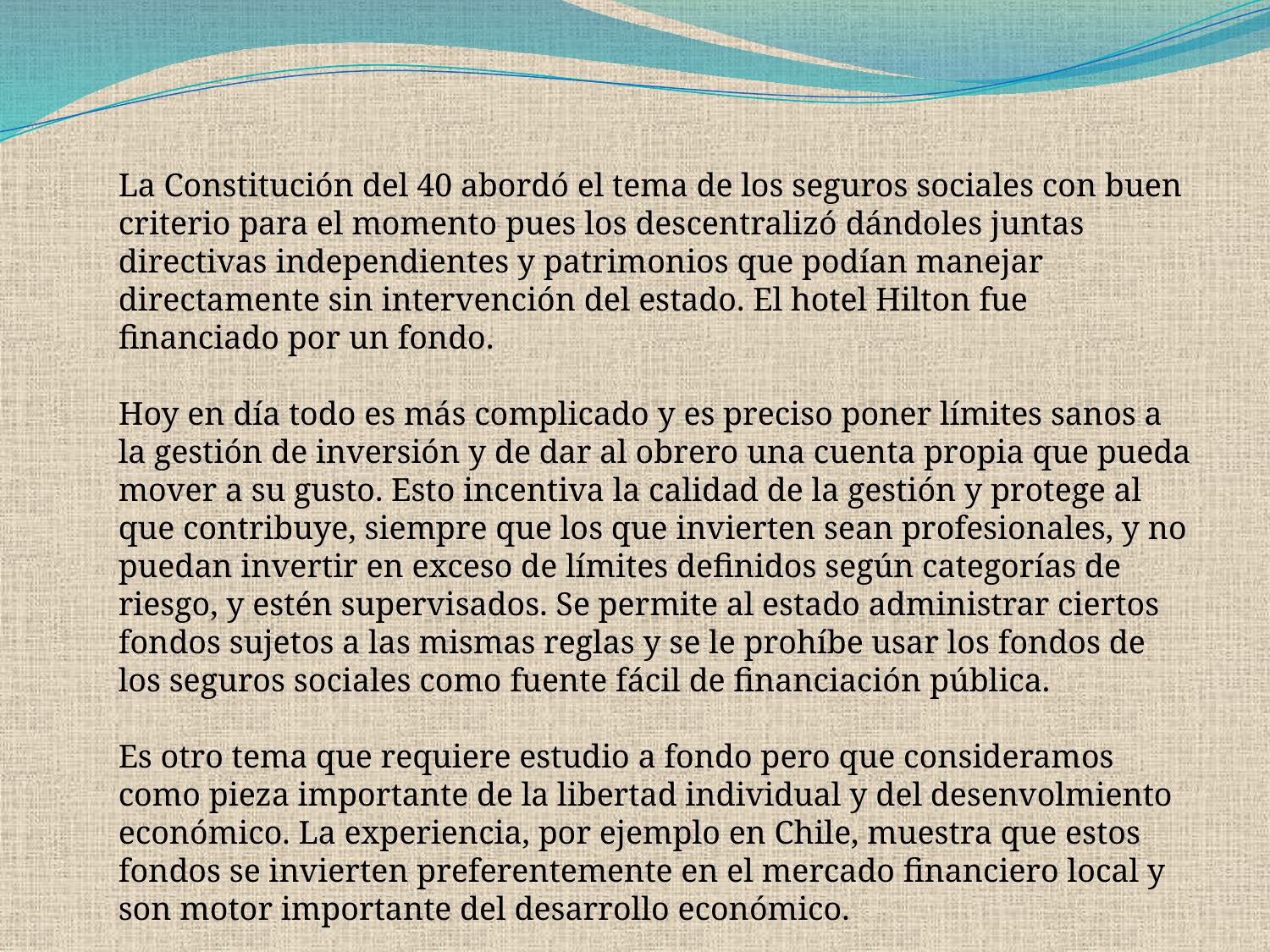

La Constitución del 40 abordó el tema de los seguros sociales con buen criterio para el momento pues los descentralizó dándoles juntas directivas independientes y patrimonios que podían manejar directamente sin intervención del estado. El hotel Hilton fue financiado por un fondo.

Hoy en día todo es más complicado y es preciso poner límites sanos a la gestión de inversión y de dar al obrero una cuenta propia que pueda mover a su gusto. Esto incentiva la calidad de la gestión y protege al que contribuye, siempre que los que invierten sean profesionales, y no puedan invertir en exceso de límites definidos según categorías de riesgo, y estén supervisados. Se permite al estado administrar ciertos fondos sujetos a las mismas reglas y se le prohíbe usar los fondos de los seguros sociales como fuente fácil de financiación pública.

Es otro tema que requiere estudio a fondo pero que consideramos como pieza importante de la libertad individual y del desenvolmiento económico. La experiencia, por ejemplo en Chile, muestra que estos fondos se invierten preferentemente en el mercado financiero local y son motor importante del desarrollo económico.